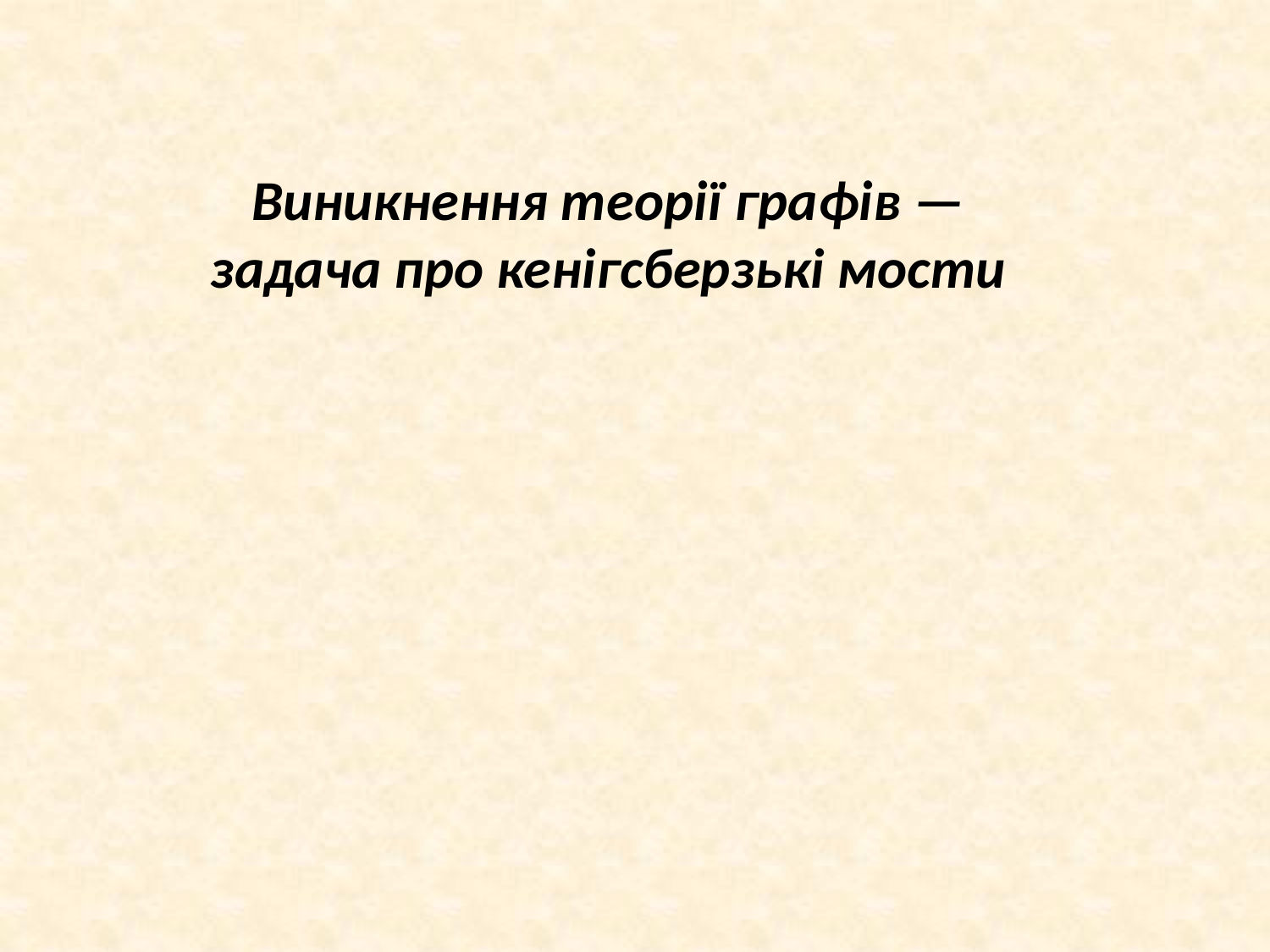

Виникнення теорії графів — задача про кенігсберзькі мости